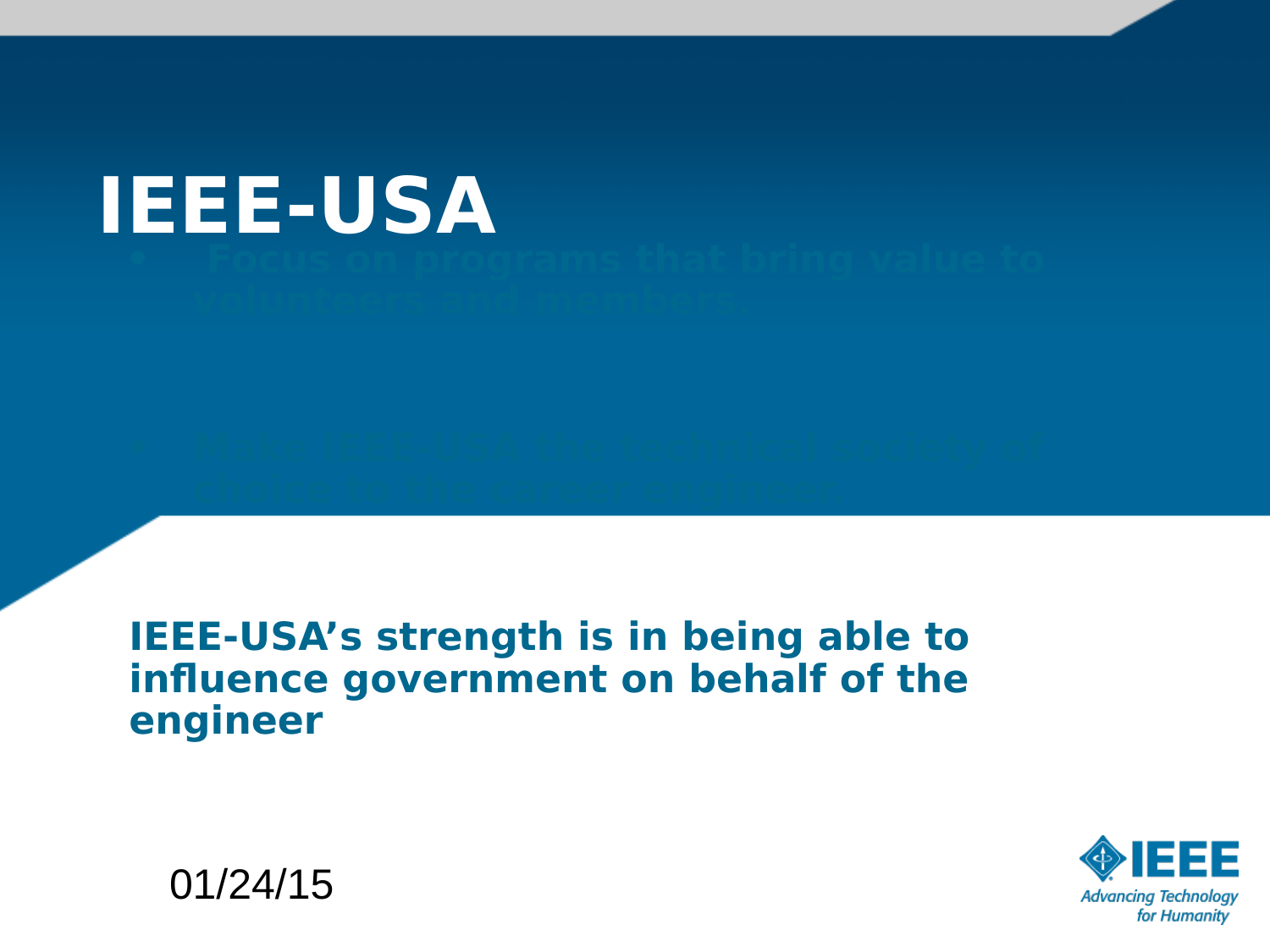

# IEEE-USA
 Focus on programs that bring value to volunteers and members.

Make IEEE-USA the technical society of choice to the career engineer.

IEEE-USA’s strength is in being able to influence government on behalf of the engineer

01/24/15